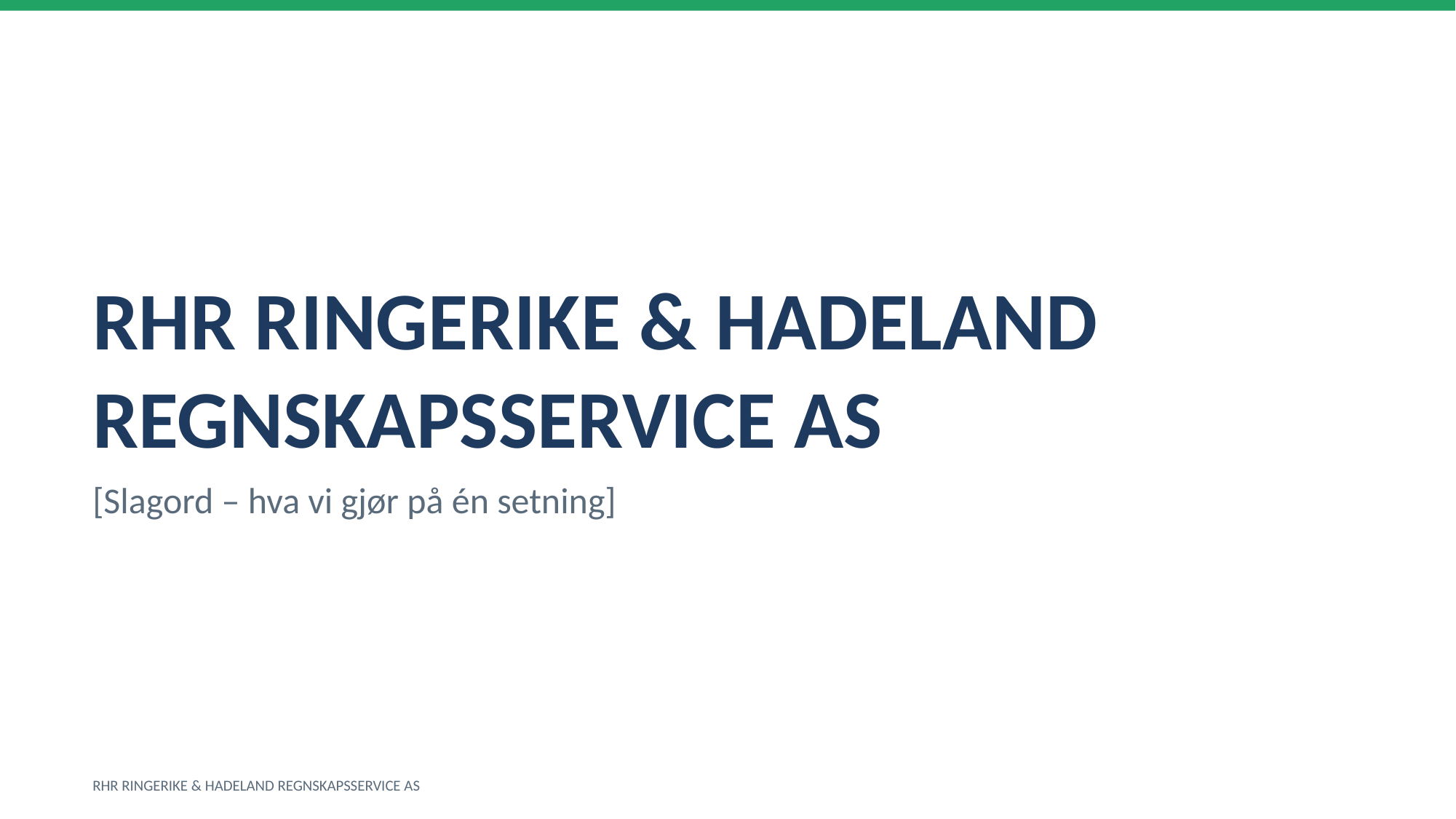

RHR RINGERIKE & HADELAND REGNSKAPSSERVICE AS
[Slagord – hva vi gjør på én setning]
RHR RINGERIKE & HADELAND REGNSKAPSSERVICE AS